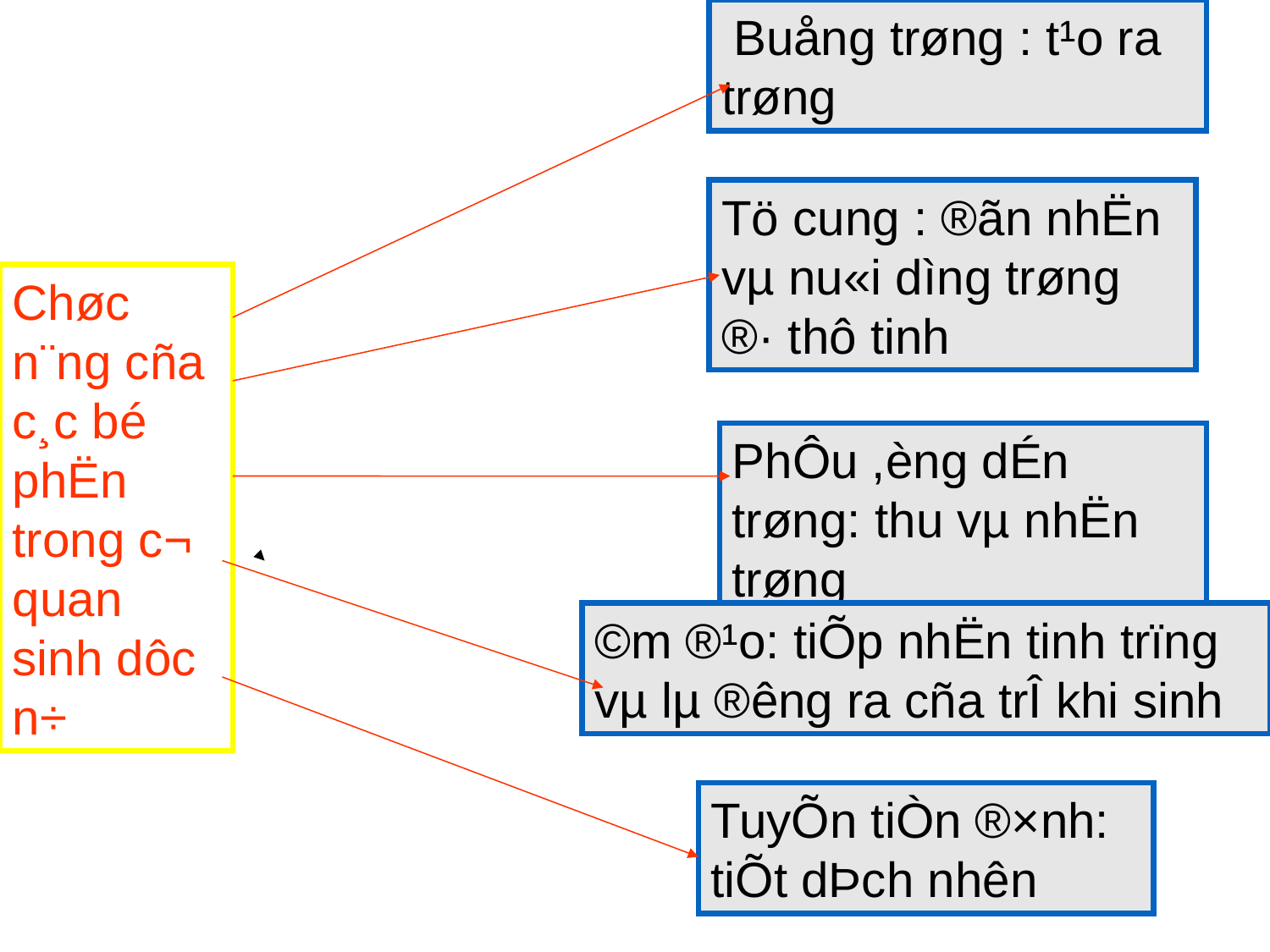

Buång trøng : t¹o ra trøng

Tö cung : ®ãn nhËn vµ nu«i d­ìng trøng ®· thô tinh
Chøc n¨ng cña c¸c bé phËn trong c¬ quan sinh dôc n÷

PhÔu ,èng dÉn trøng: thu vµ nhËn trøng

©m ®¹o: tiÕp nhËn tinh trïng vµ lµ ®­êng ra cña trÎ khi sinh

TuyÕn tiÒn ®×nh: tiÕt dÞch nhên